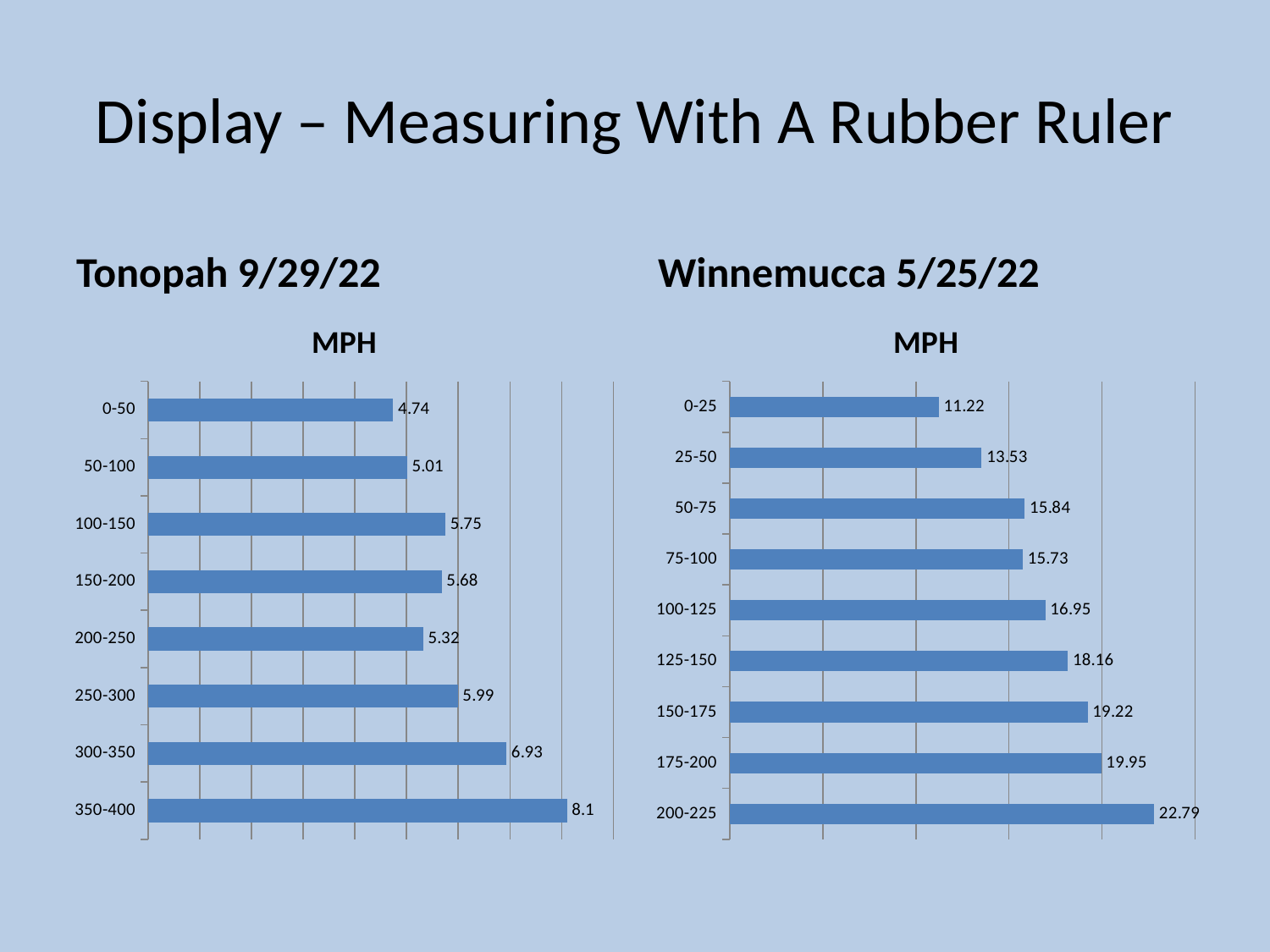

# Display – Measuring With A Rubber Ruler
Tonopah 9/29/22
Winnemucca 5/25/22

### Chart:

| Category | MPH |
|---|---|
| 350-400 | 8.1 |
| 300-350 | 6.930000000000002 |
| 250-300 | 5.99 |
| 200-250 | 5.3199999999999985 |
| 150-200 | 5.68 |
| 100-150 | 5.75 |
| 50-100 | 5.01 |
| 0-50 | 4.74 |

### Chart:

| Category | MPH |
|---|---|
| 200-225 | 22.79 |
| 175-200 | 19.95 |
| 150-175 | 19.22 |
| 125-150 | 18.16 |
| 100-125 | 16.95 |
| 75-100 | 15.729999999999999 |
| 50-75 | 15.84 |
| 25-50 | 13.53 |
| 0-25 | 11.219999999999999 |